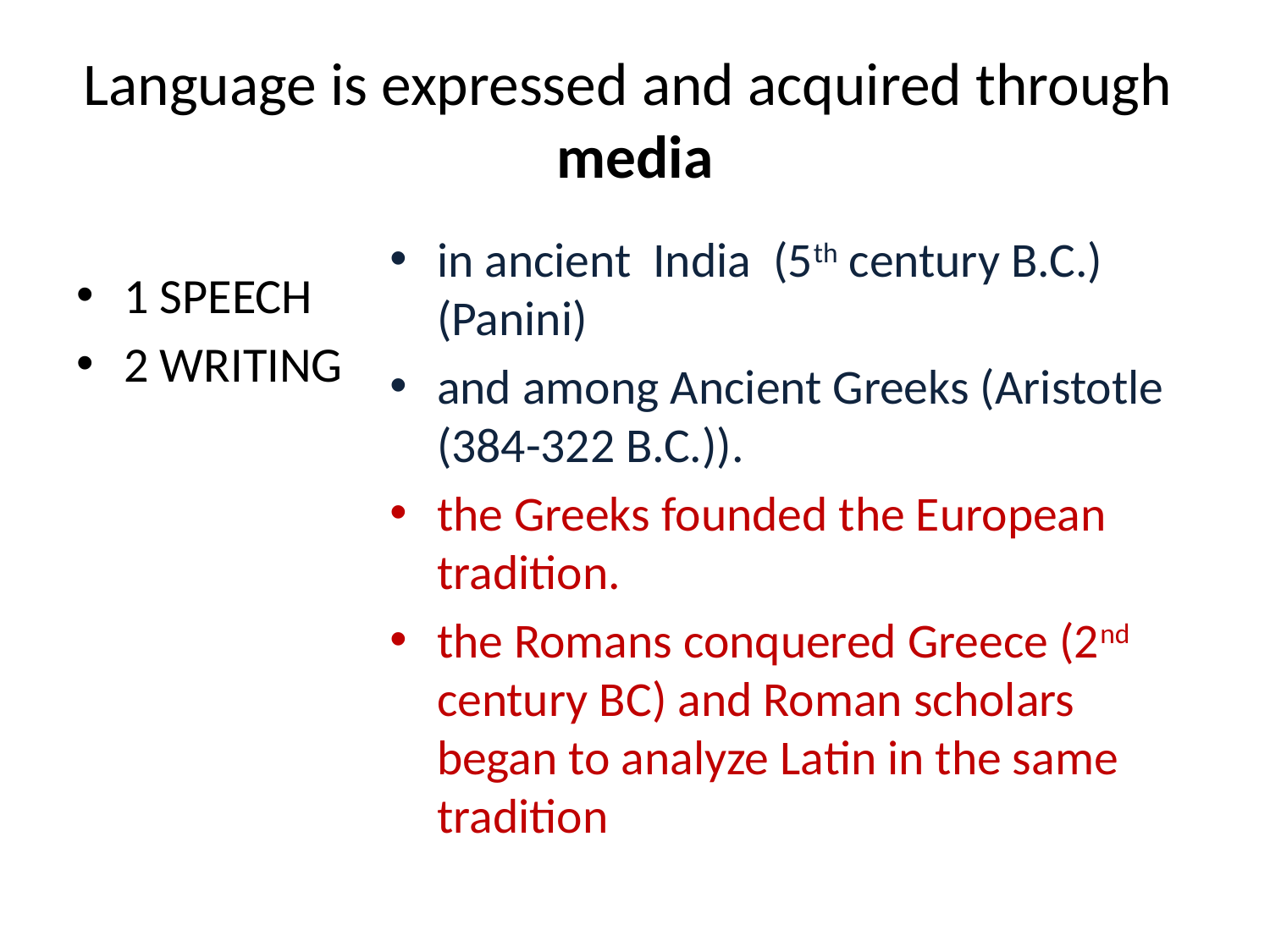

# Language is expressed and acquired through  media
in ancient  India  (5th century B.C.)  (Panini)
and among Ancient Greeks (Aristotle (384-322 B.C.)).
the Greeks founded the European tradition.
the Romans conquered Greece (2nd  century BC) and Roman scholars began to analyze Latin in the same tradition

1 SPEECH
2 WRITING